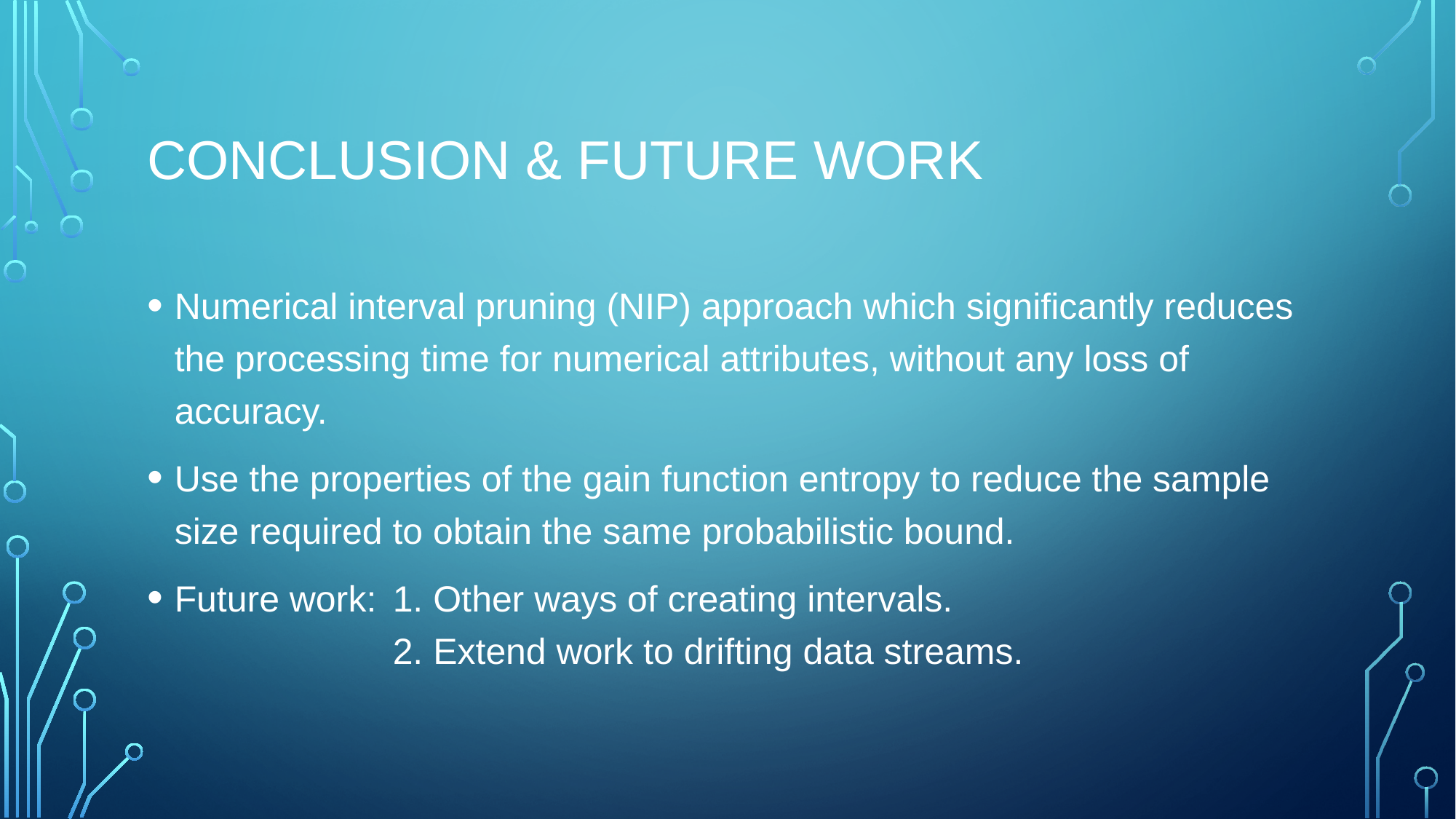

# Conclusion & future work
Numerical interval pruning (NIP) approach which significantly reduces the processing time for numerical attributes, without any loss of accuracy.
Use the properties of the gain function entropy to reduce the sample size required to obtain the same probabilistic bound.
Future work: 	1. Other ways of creating intervals.
		2. Extend work to drifting data streams.